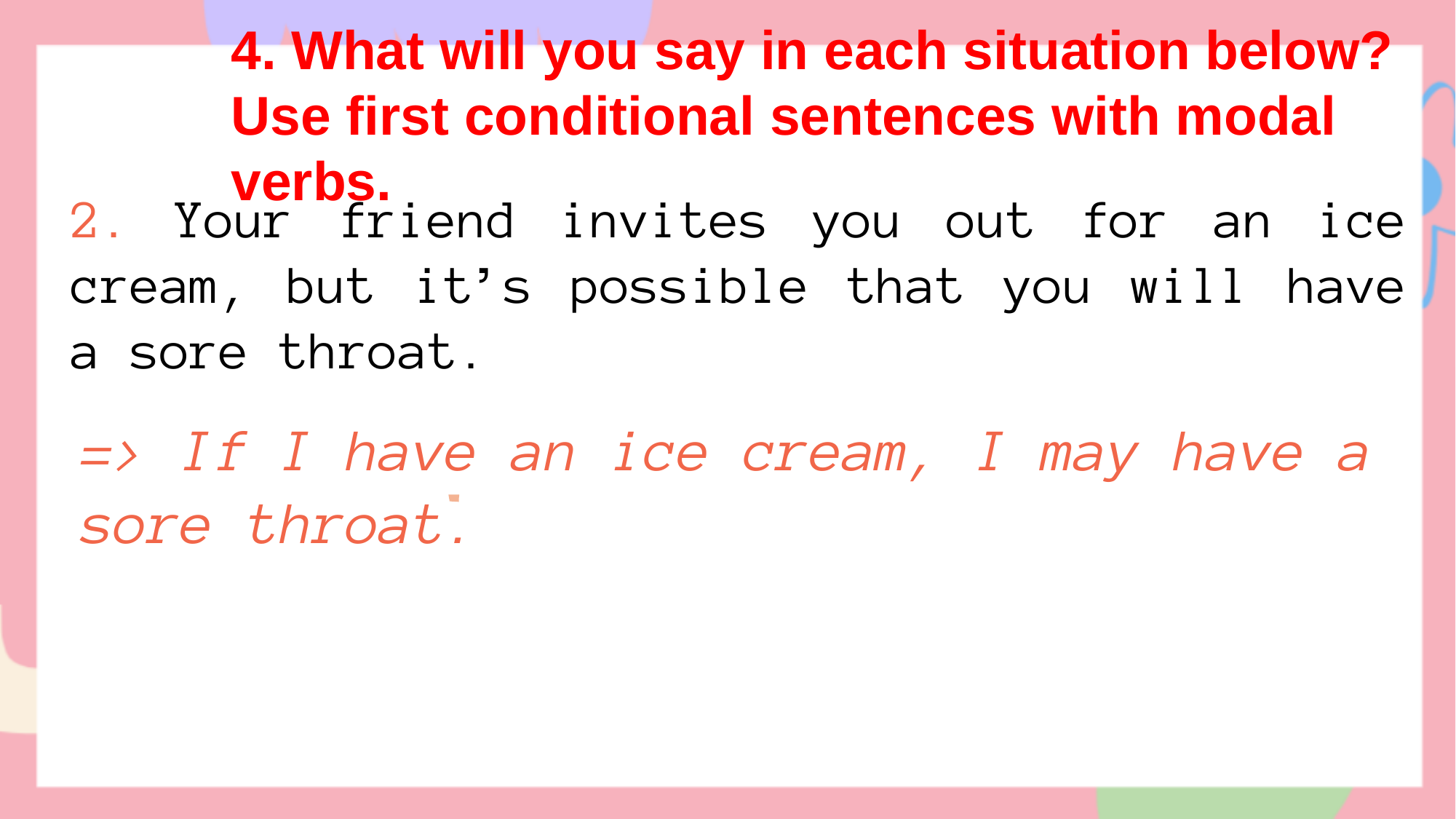

4. What will you say in each situation below? Use first conditional sentences with modal verbs.
2. Your friend invites you out for an ice cream, but it’s possible that you will have a sore throat.
=> If I have an ice cream, I may have a sore throat.